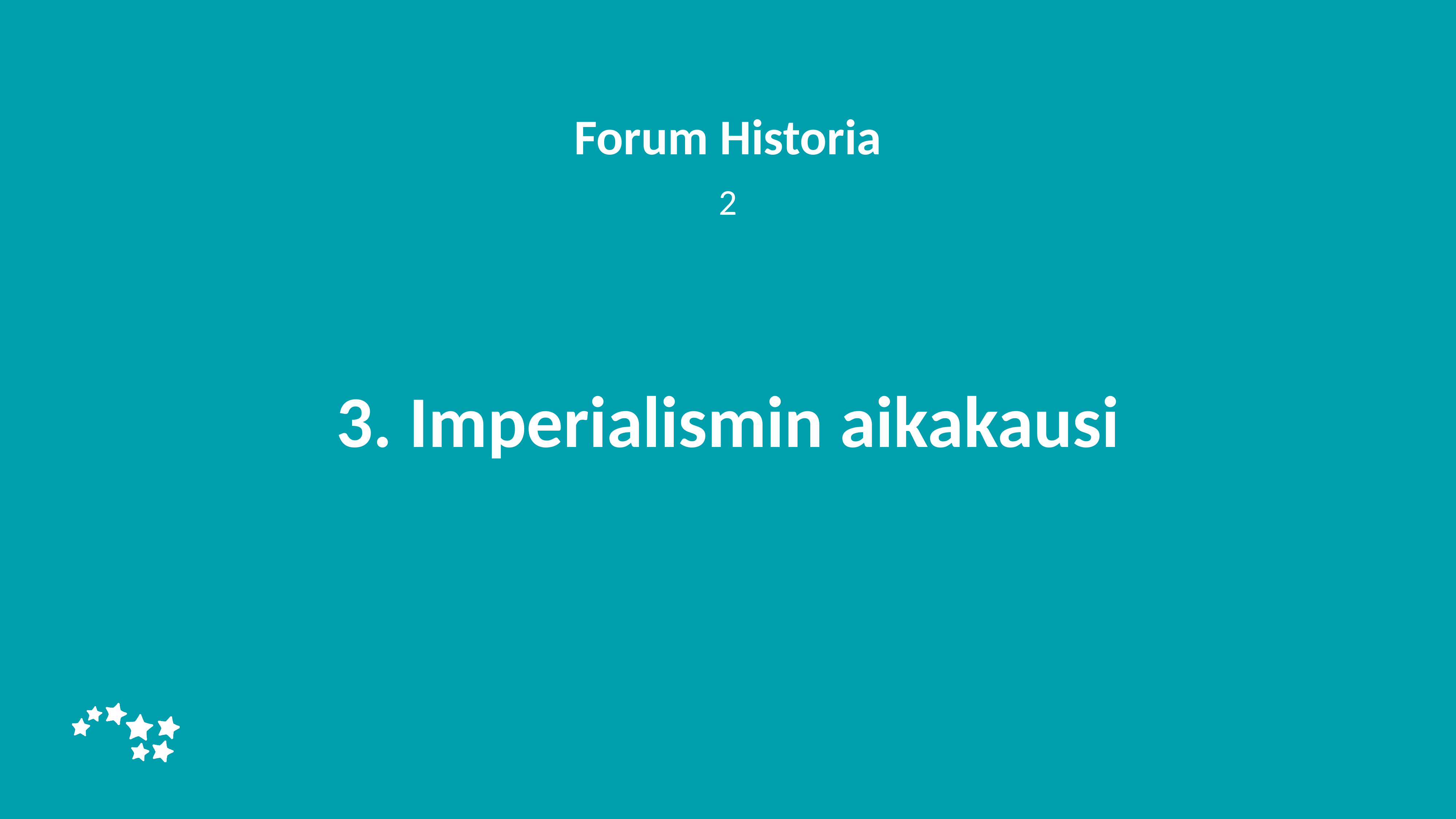

Forum Historia
2
# 3. Imperialismin aikakausi